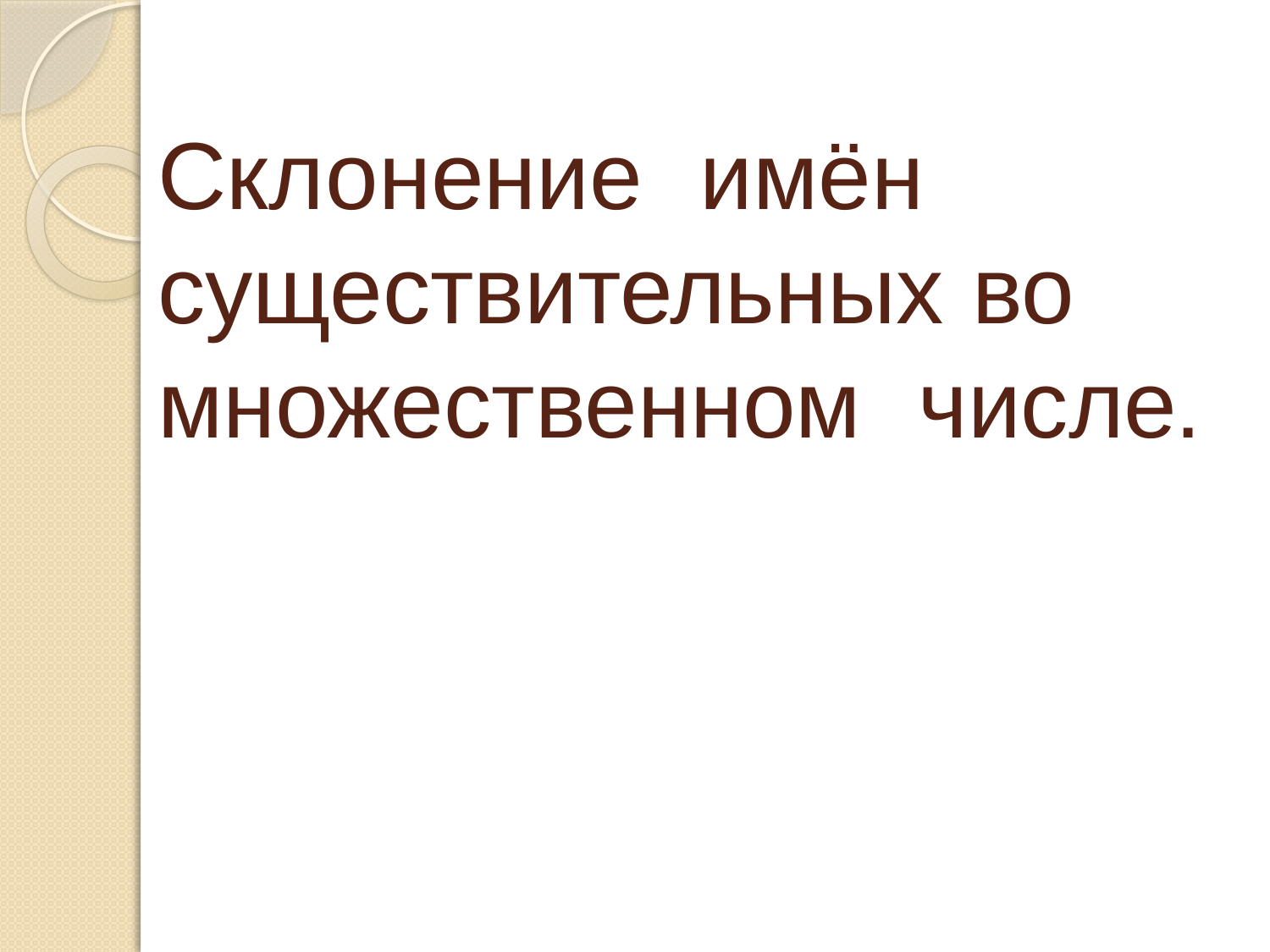

# Склонение  имён  существительных во  множественном  числе.